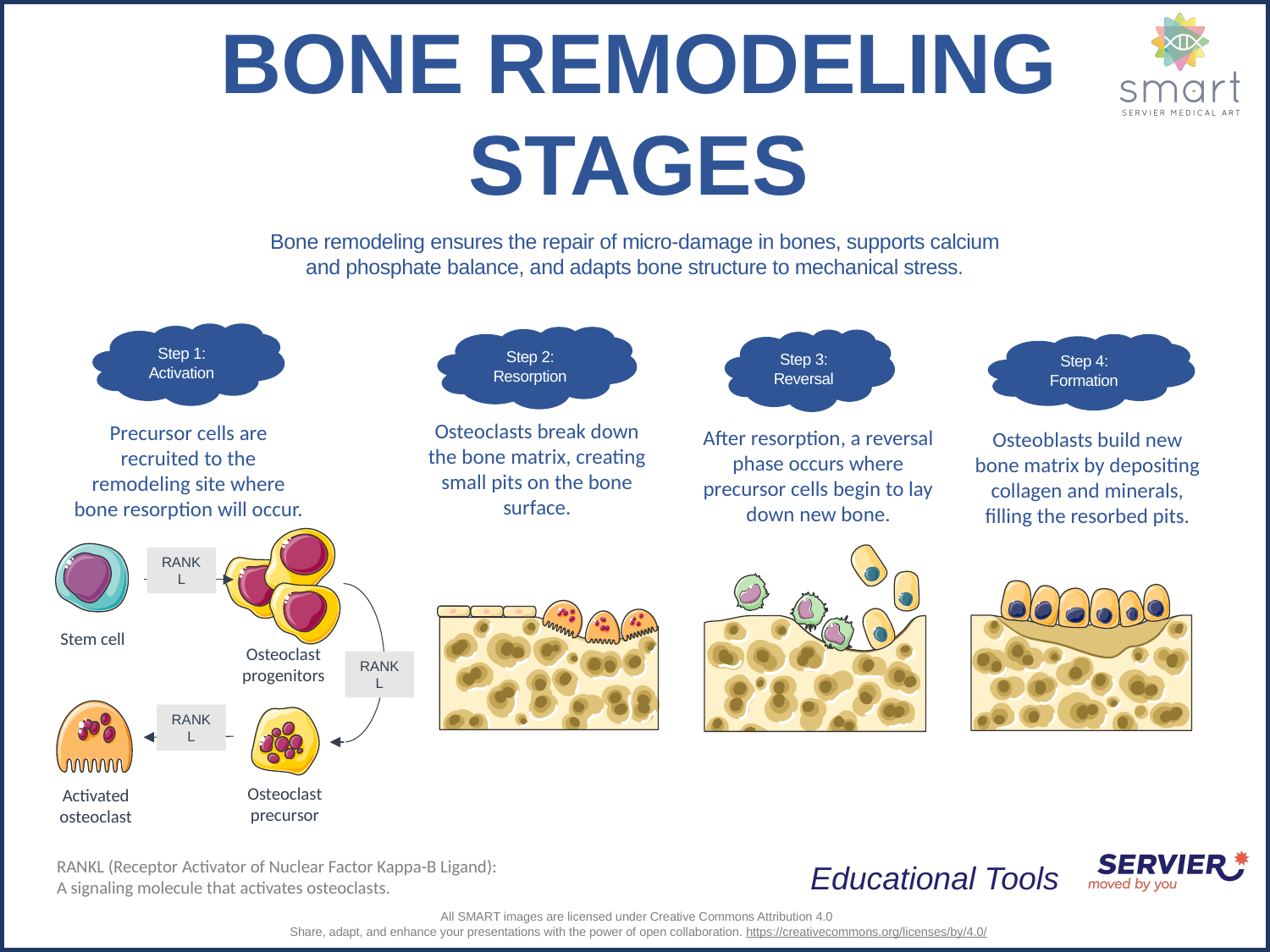

BONE REMODELING
STAGES
Bone remodeling ensures the repair of micro-damage in bones, supports calcium and phosphate balance, and adapts bone structure to mechanical stress.
Step 1: Activation
Step 2: Resorption
Step 3: Reversal
Step 4: Formation
Osteoclasts break down the bone matrix, creating small pits on the bone surface.
Precursor cells are recruited to the remodeling site where bone resorption will occur.
After resorption, a reversal phase occurs where precursor cells begin to lay down new bone.
Osteoblasts build new bone matrix by depositing collagen and minerals, filling the resorbed pits.

RANKL

Stem cell
Osteoclast progenitors
RANKL

RANKL

Osteoclast precursor
Activated osteoclast
RANKL (Receptor Activator of Nuclear Factor Kappa-B Ligand):
A signaling molecule that activates osteoclasts.